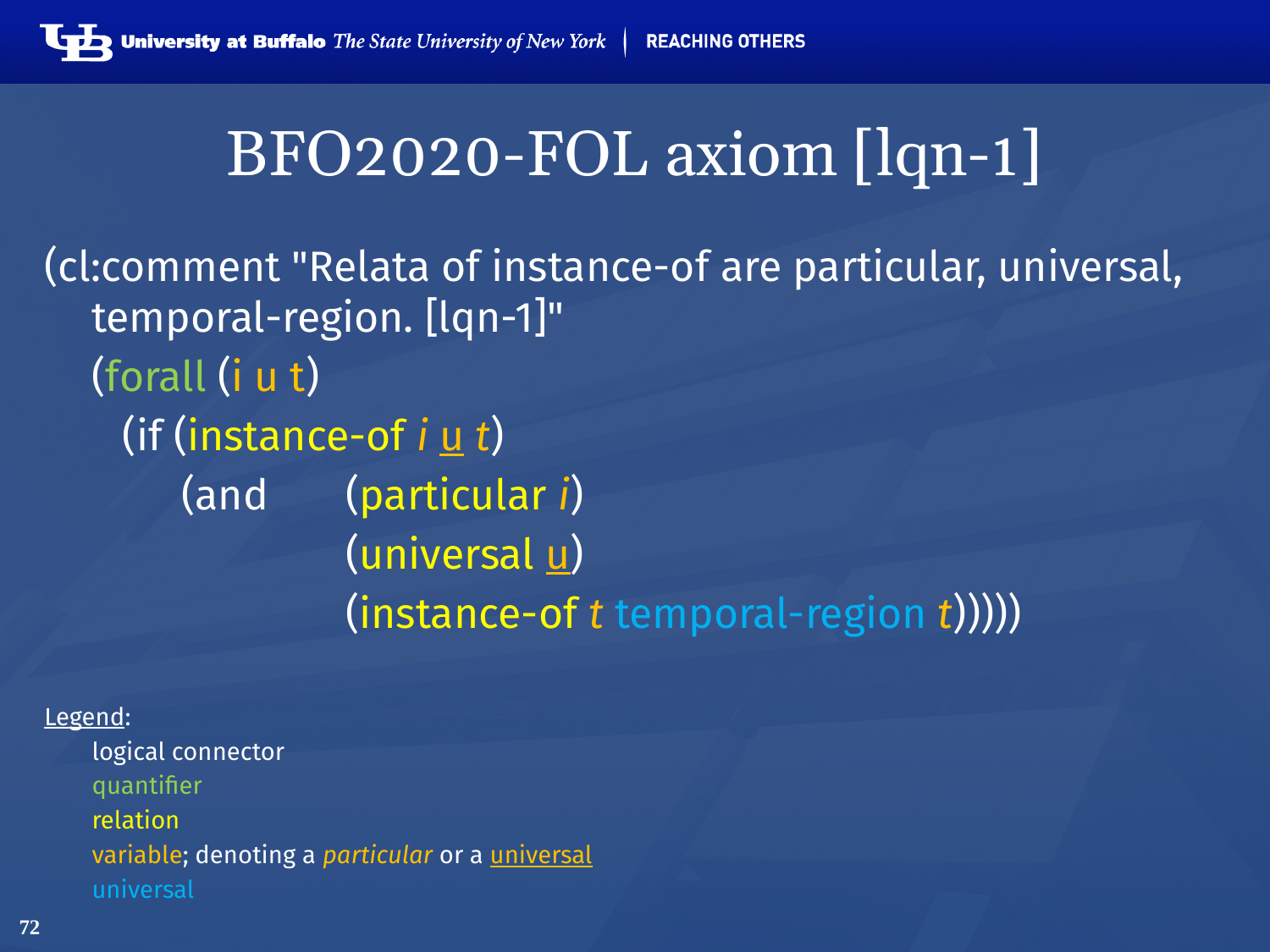

# BFO2020-FOL axiom [lqn-1]
(cl:comment "Relata of instance-of are particular, universal, temporal-region. [lqn-1]"
	(forall (i u t)
       (if (instance-of i u t)
	        (and 	(particular i)
			(universal u)
			(instance-of t temporal-region t)))))

Legend:
	logical connector
	quantifier
	relation
	variable; denoting a particular or a universal
	universal

72